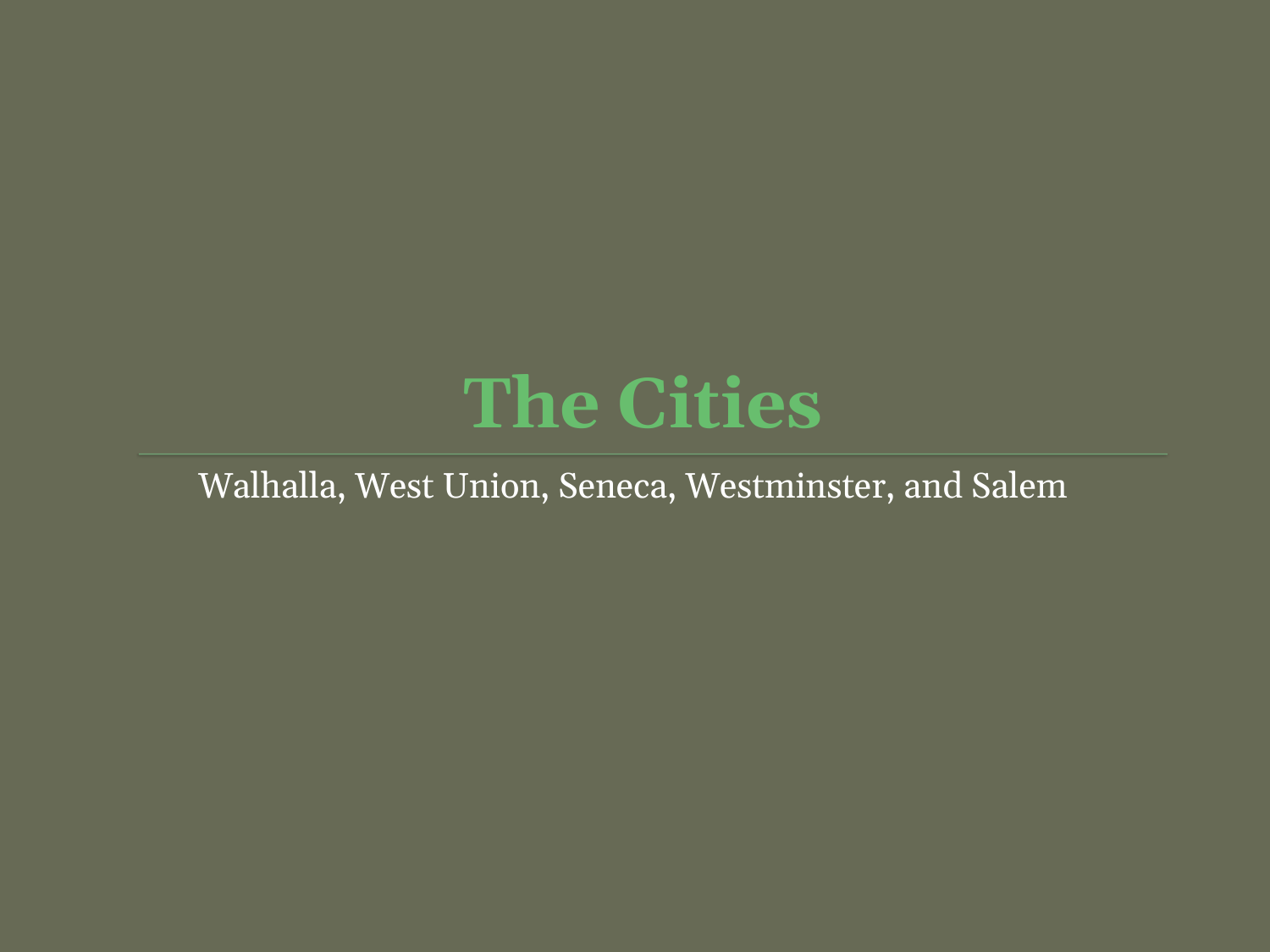

# The Cities
Walhalla, West Union, Seneca, Westminster, and Salem